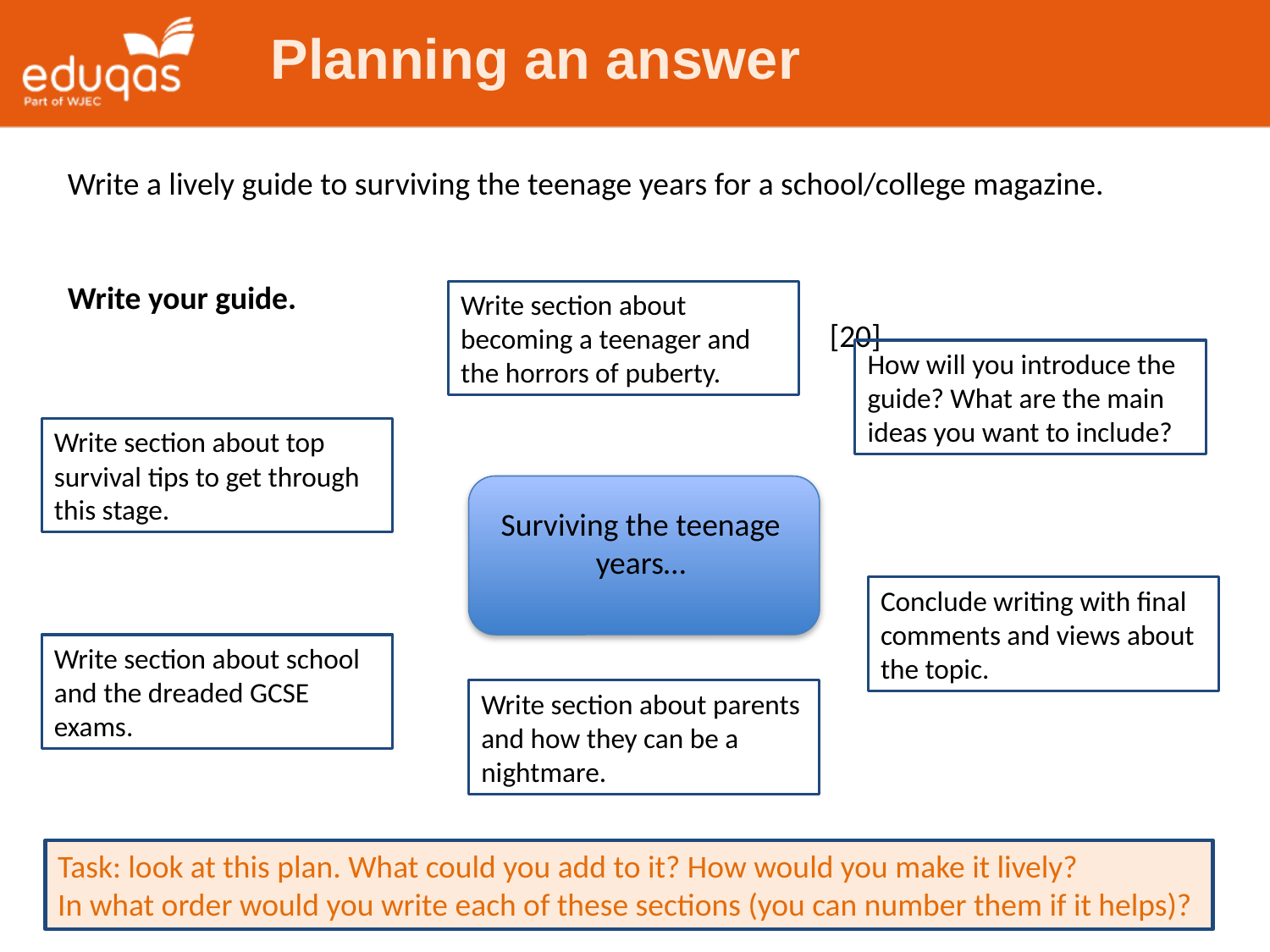

Planning an answer
Write a lively guide to surviving the teenage years for a school/college magazine.

Write your guide. 													[20]
Write section about becoming a teenager and the horrors of puberty.
How will you introduce the guide? What are the main ideas you want to include?
Write section about top survival tips to get through this stage.

Surviving the teenage years…
Conclude writing with final comments and views about the topic.
Write section about school and the dreaded GCSE exams.
Write section about parents and how they can be a nightmare.
Task: look at this plan. What could you add to it? How would you make it lively?
In what order would you write each of these sections (you can number them if it helps)?